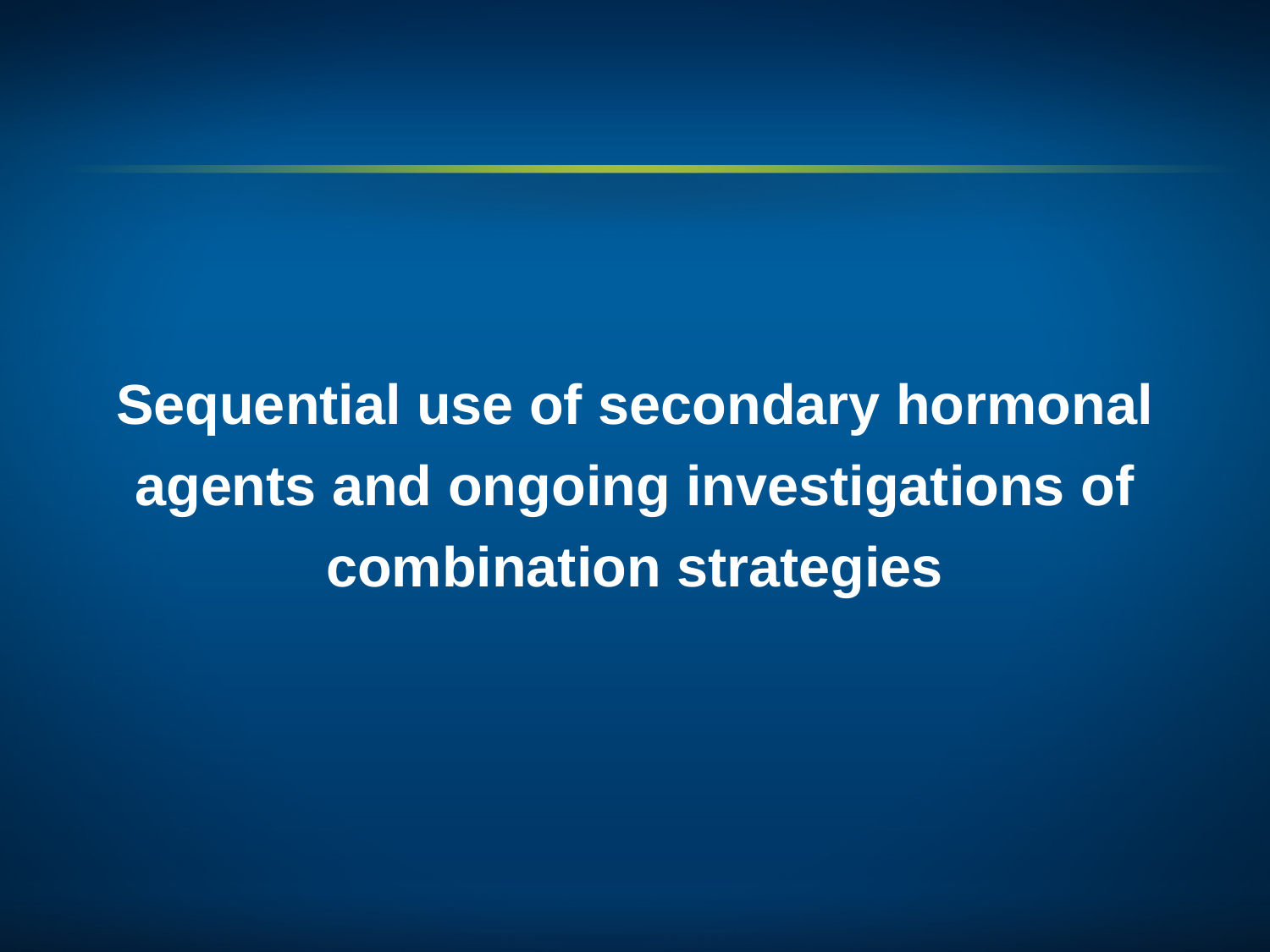

Sequential use of secondary hormonal agents and ongoing investigations of combination strategies